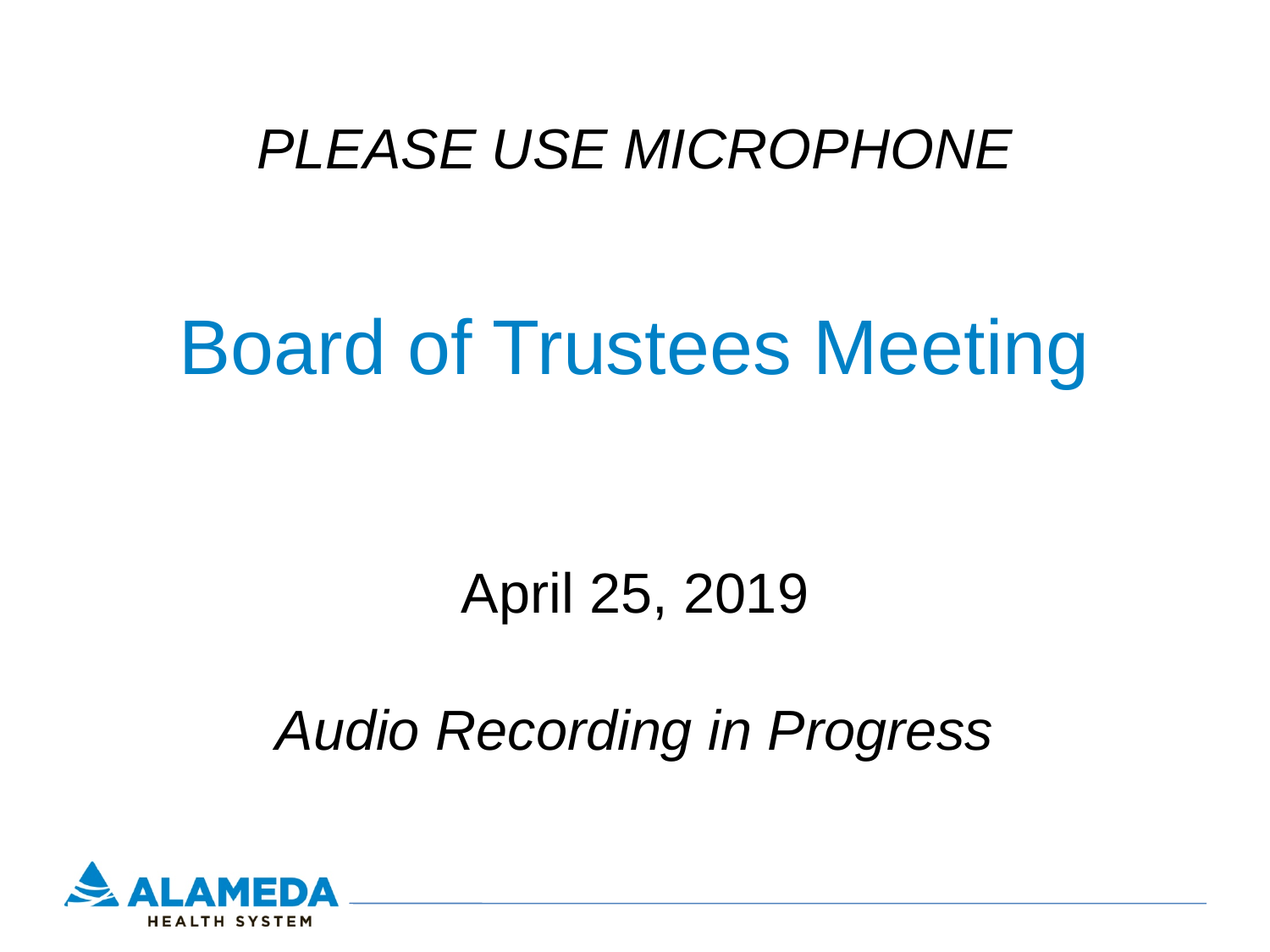

PLEASE USE MICROPHONE

# Board of Trustees Meeting
April 25, 2019

Audio Recording in Progress